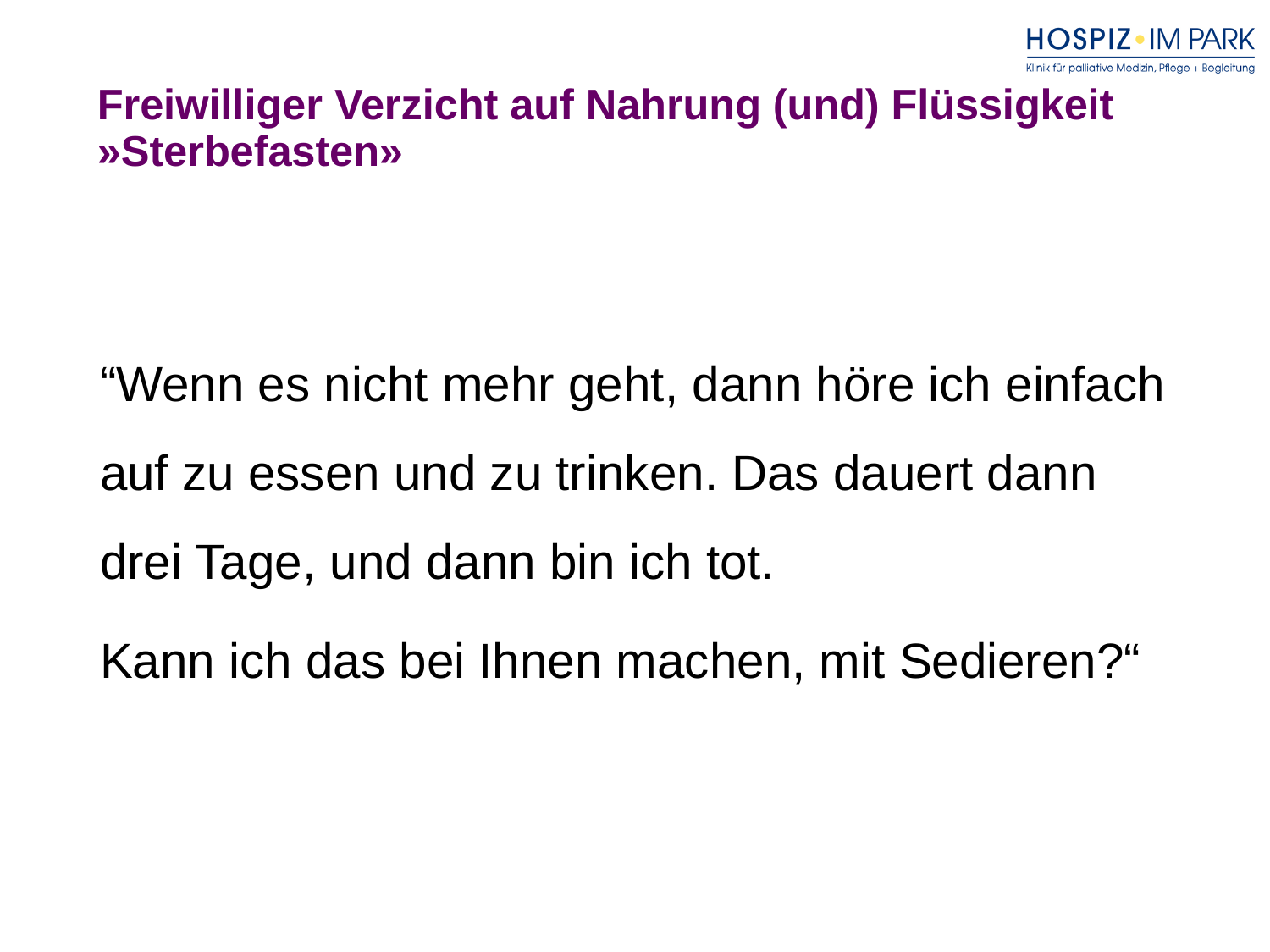

# Freiwilliger Verzicht auf Nahrung (und) Flüssigkeit »Sterbefasten»
“Wenn es nicht mehr geht, dann höre ich einfach auf zu essen und zu trinken. Das dauert dann drei Tage, und dann bin ich tot.
Kann ich das bei Ihnen machen, mit Sedieren?“